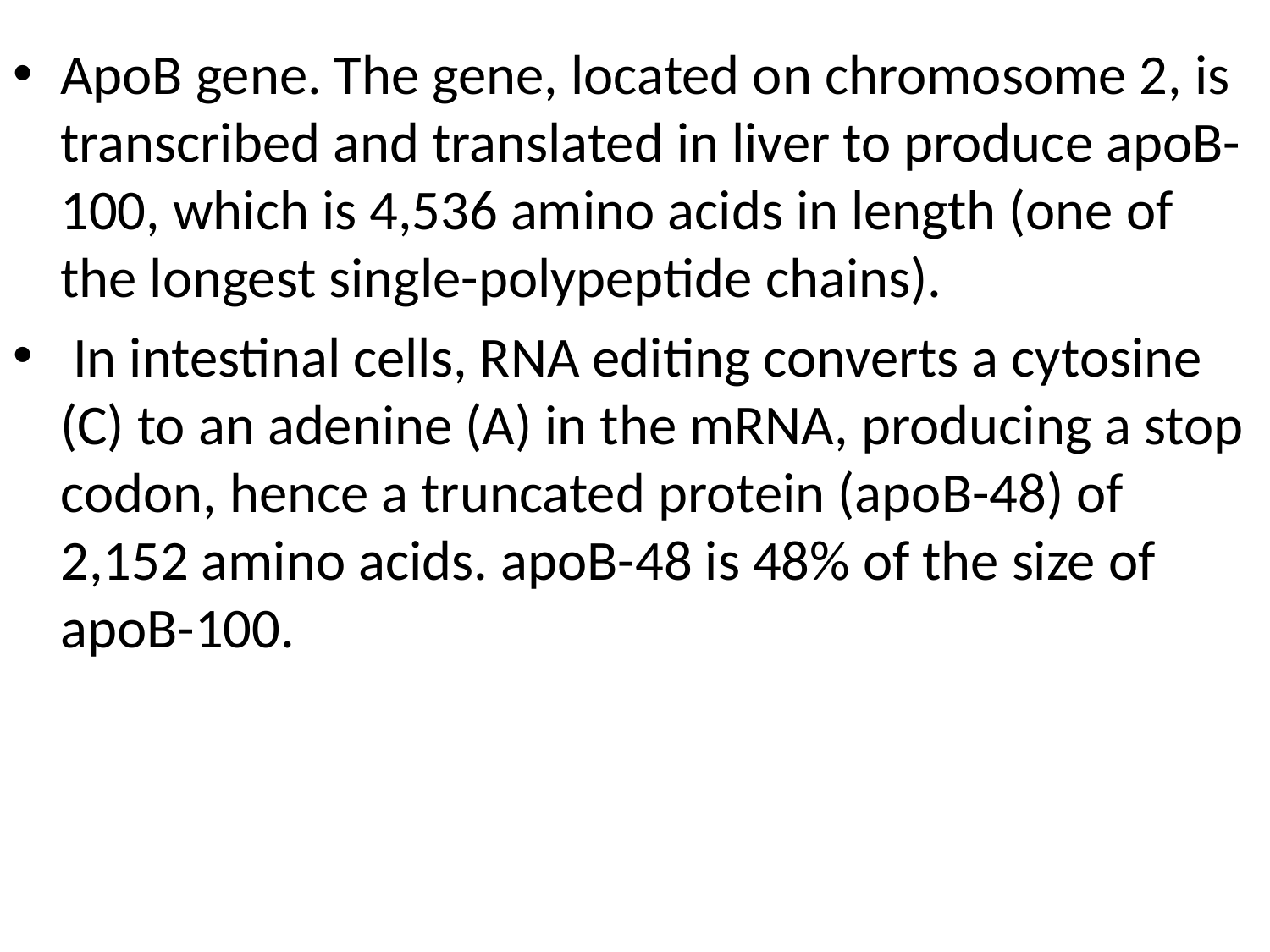

ApoB gene. The gene, located on chromosome 2, is transcribed and translated in liver to produce apoB-100, which is 4,536 amino acids in length (one of the longest single-polypeptide chains).
 In intestinal cells, RNA editing converts a cytosine (C) to an adenine (A) in the mRNA, producing a stop codon, hence a truncated protein (apoB-48) of 2,152 amino acids. apoB-48 is 48% of the size of apoB-100.
#